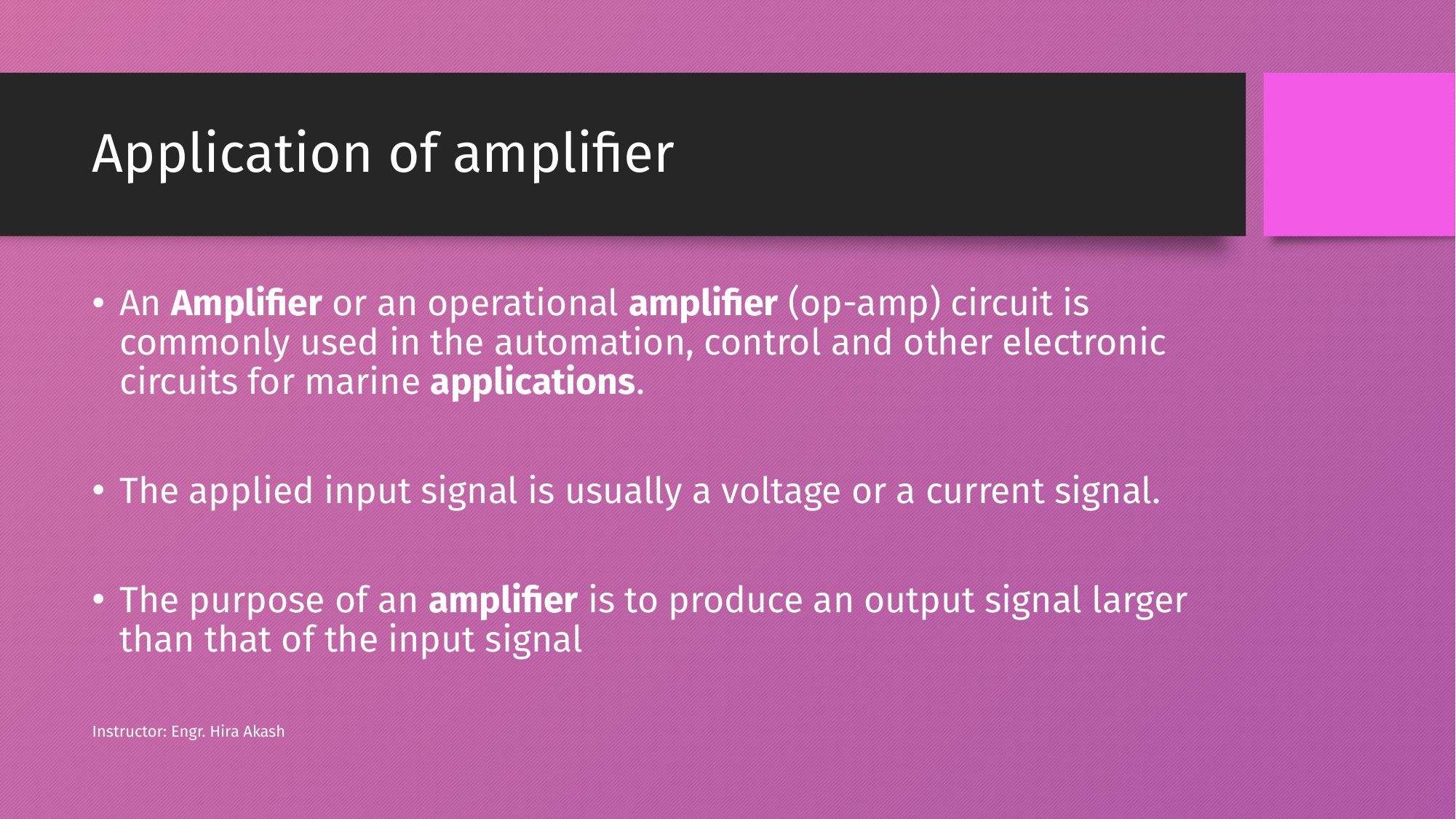

# Application of amplifier
An Amplifier or an operational amplifier (op-amp) circuit is commonly used in the automation, control and other electronic circuits for marine applications.

The applied input signal is usually a voltage or a current signal.

The purpose of an amplifier is to produce an output signal larger than that of the input signal

Instructor: Engr. Hira Akash